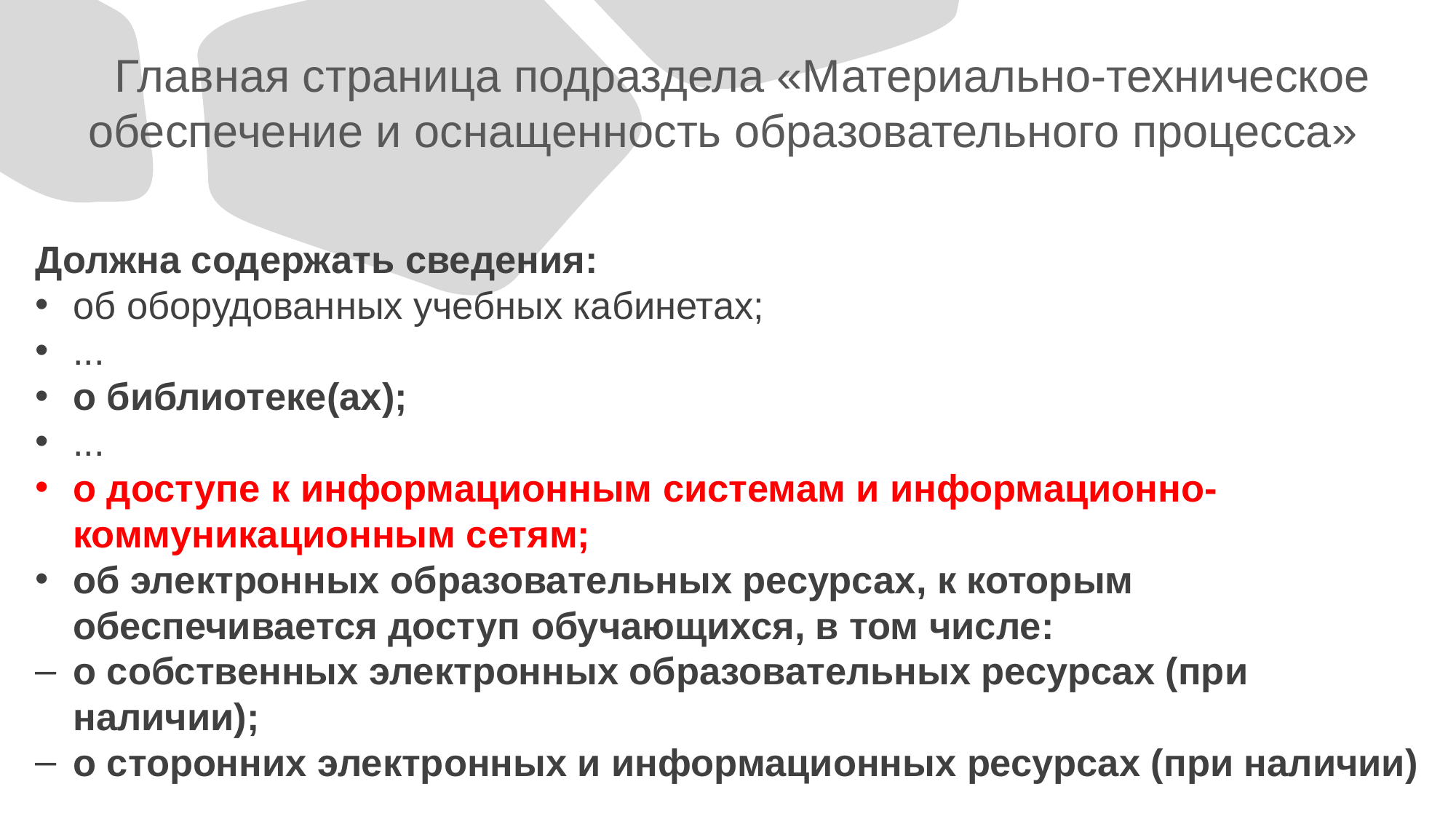

# Главная страница подраздела «Материально-техническое обеспечение и оснащенность образовательного процесса»
Должна содержать сведения:
об оборудованных учебных кабинетах;
...
о библиотеке(ах);
...
о доступе к информационным системам и информационно-коммуникационным сетям;
об электронных образовательных ресурсах, к которым обеспечивается доступ обучающихся, в том числе:
о собственных электронных образовательных ресурсах (при наличии);
о сторонних электронных и информационных ресурсах (при наличии)